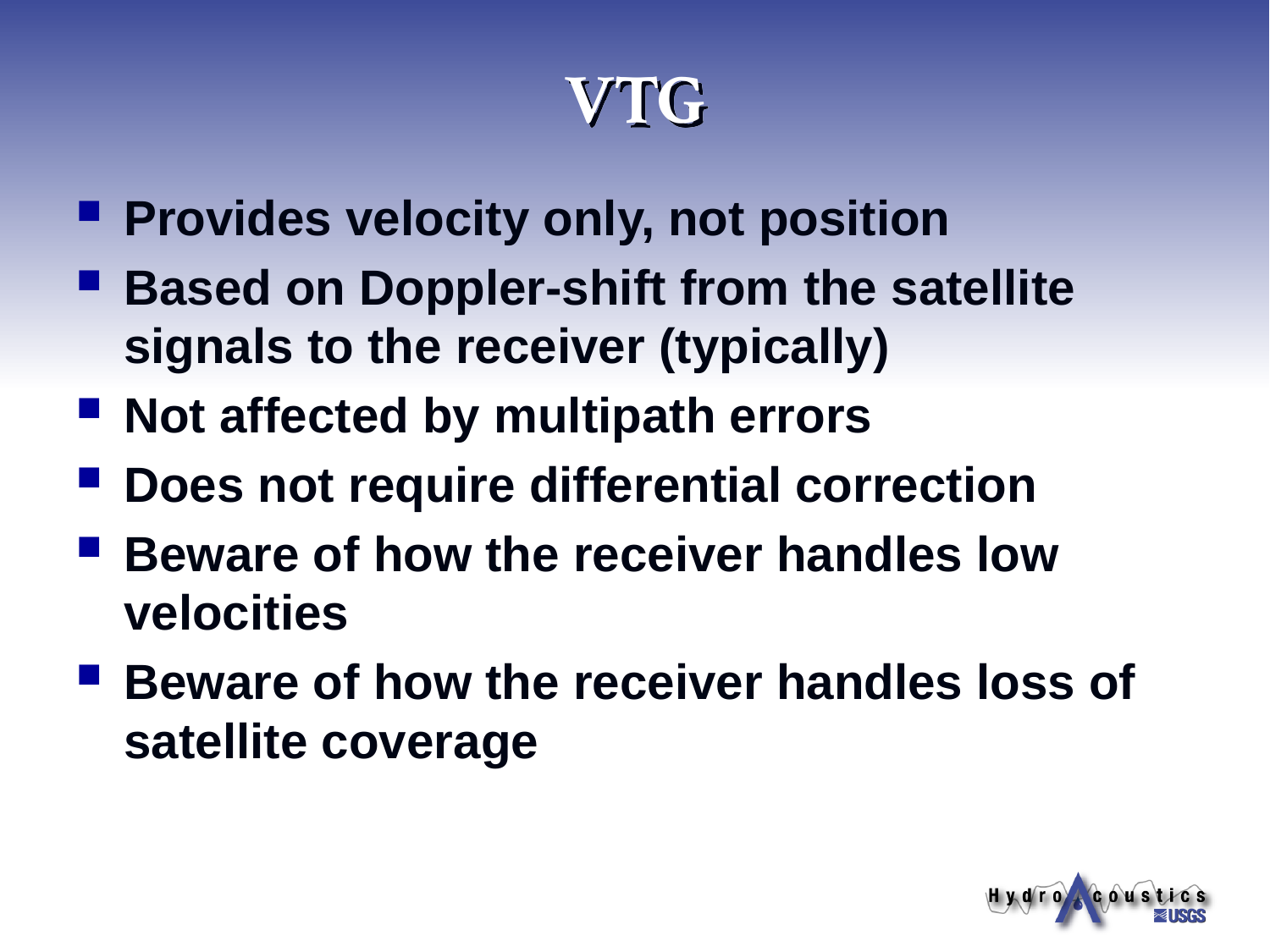

# VTG
Provides velocity only, not position
Based on Doppler-shift from the satellite signals to the receiver (typically)
Not affected by multipath errors
Does not require differential correction
Beware of how the receiver handles low velocities
Beware of how the receiver handles loss of satellite coverage